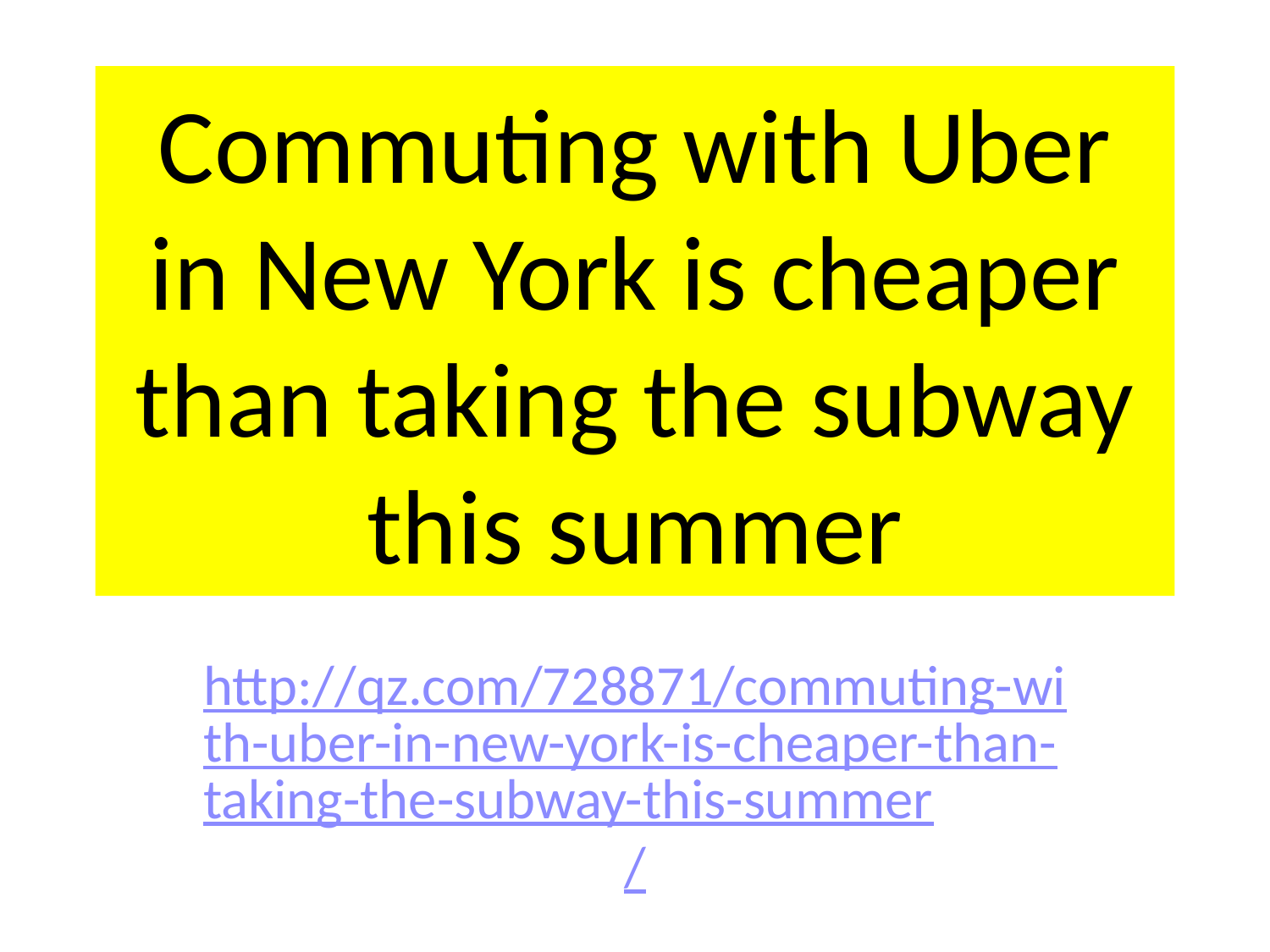

# Commuting with Uber in New York is cheaper than taking the subway this summer
http://qz.com/728871/commuting-with-uber-in-new-york-is-cheaper-than-taking-the-subway-this-summer/